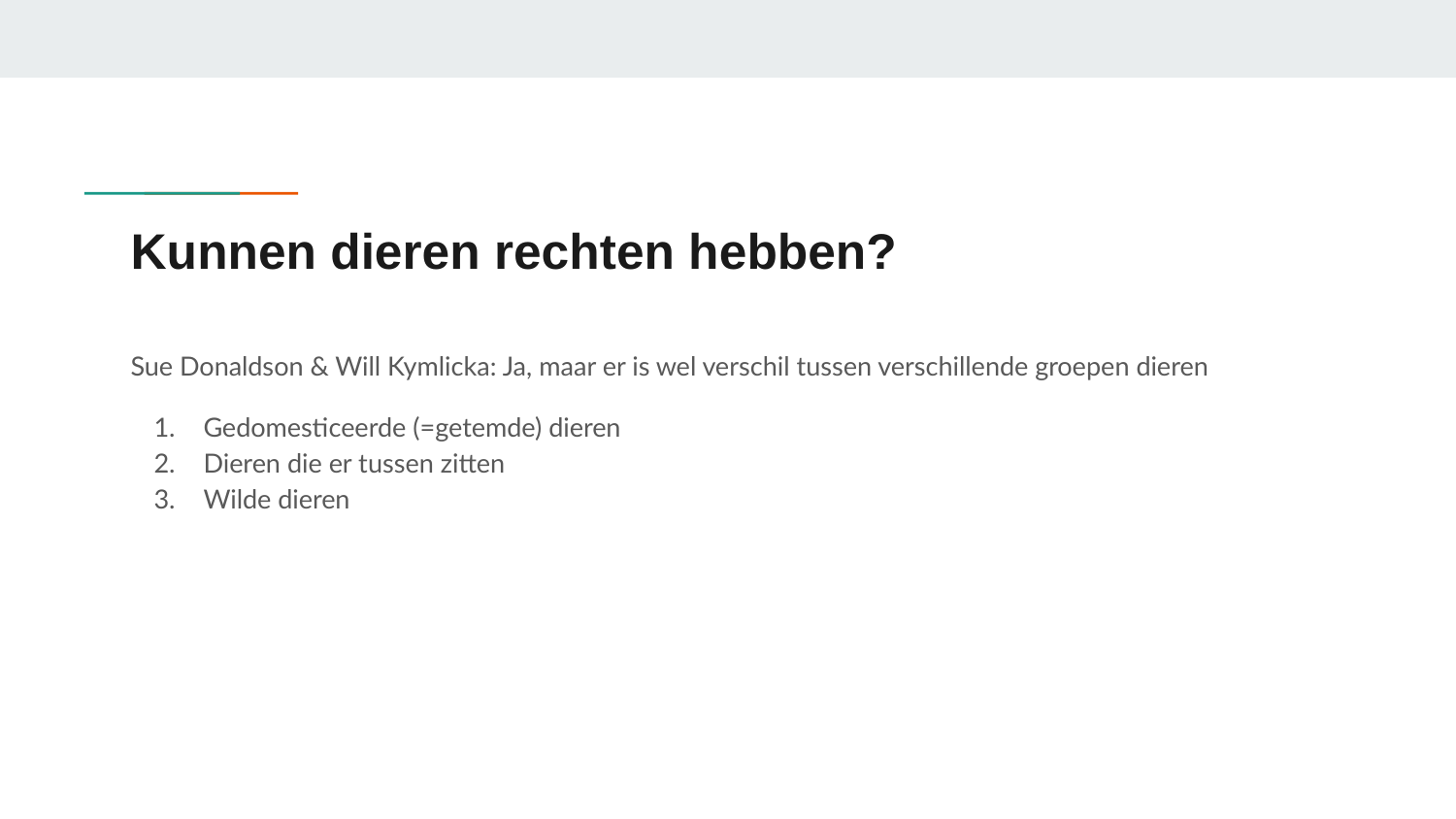

# Kunnen dieren rechten hebben?
Sue Donaldson & Will Kymlicka: Ja, maar er is wel verschil tussen verschillende groepen dieren
Gedomesticeerde (=getemde) dieren
Dieren die er tussen zitten
Wilde dieren